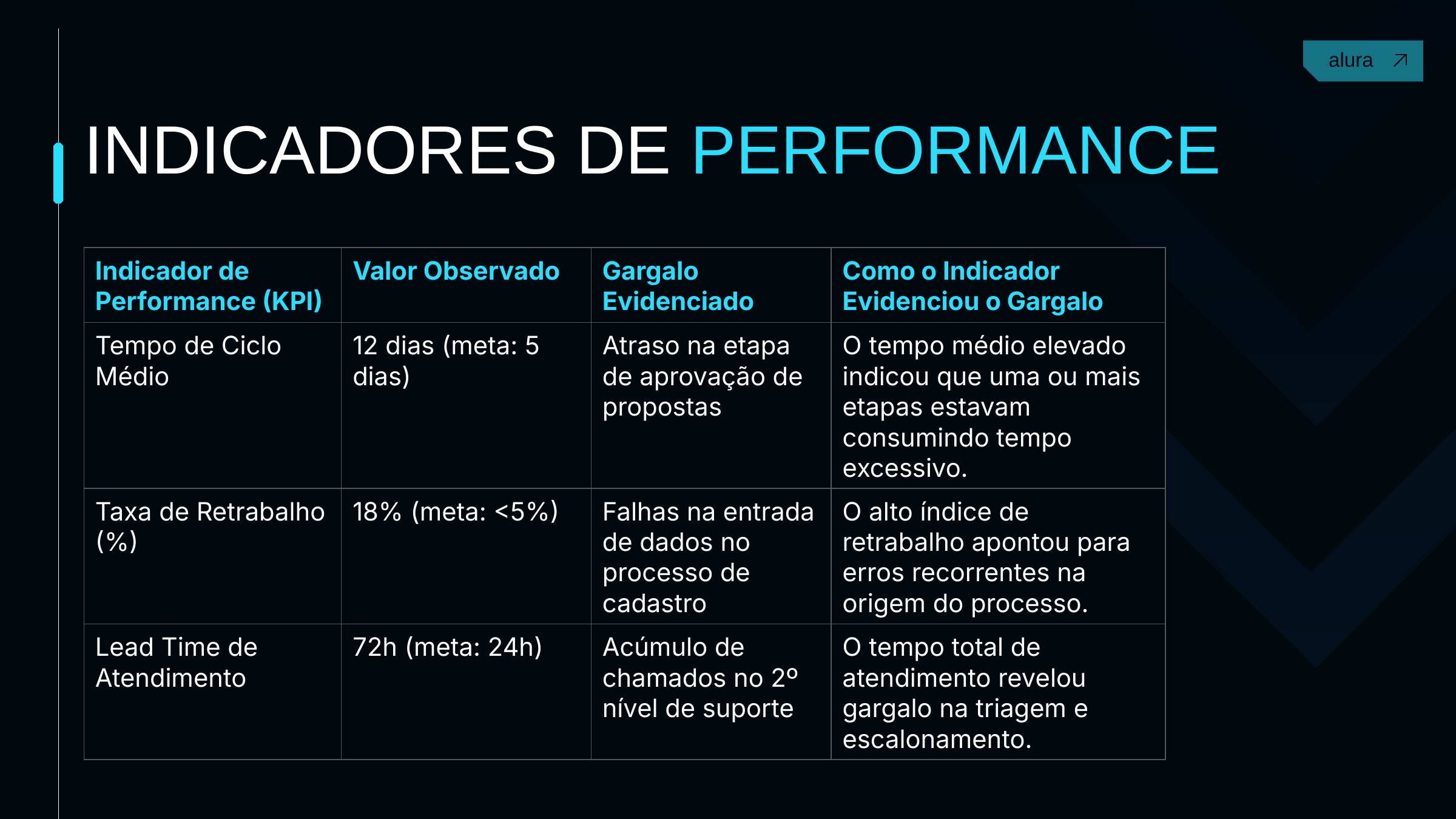

Contact
INDICADORES DE PERFORMANCE
| Indicador de Performance (KPI) | Valor Observado | Gargalo Evidenciado | Como o Indicador Evidenciou o Gargalo |
| --- | --- | --- | --- |
| Tempo de Ciclo Médio | 12 dias (meta: 5 dias) | Atraso na etapa de aprovação de propostas | O tempo médio elevado indicou que uma ou mais etapas estavam consumindo tempo excessivo. |
| Taxa de Retrabalho (%) | 18% (meta: <5%) | Falhas na entrada de dados no processo de cadastro | O alto índice de retrabalho apontou para erros recorrentes na origem do processo. |
| Lead Time de Atendimento | 72h (meta: 24h) | Acúmulo de chamados no 2º nível de suporte | O tempo total de atendimento revelou gargalo na triagem e escalonamento. |